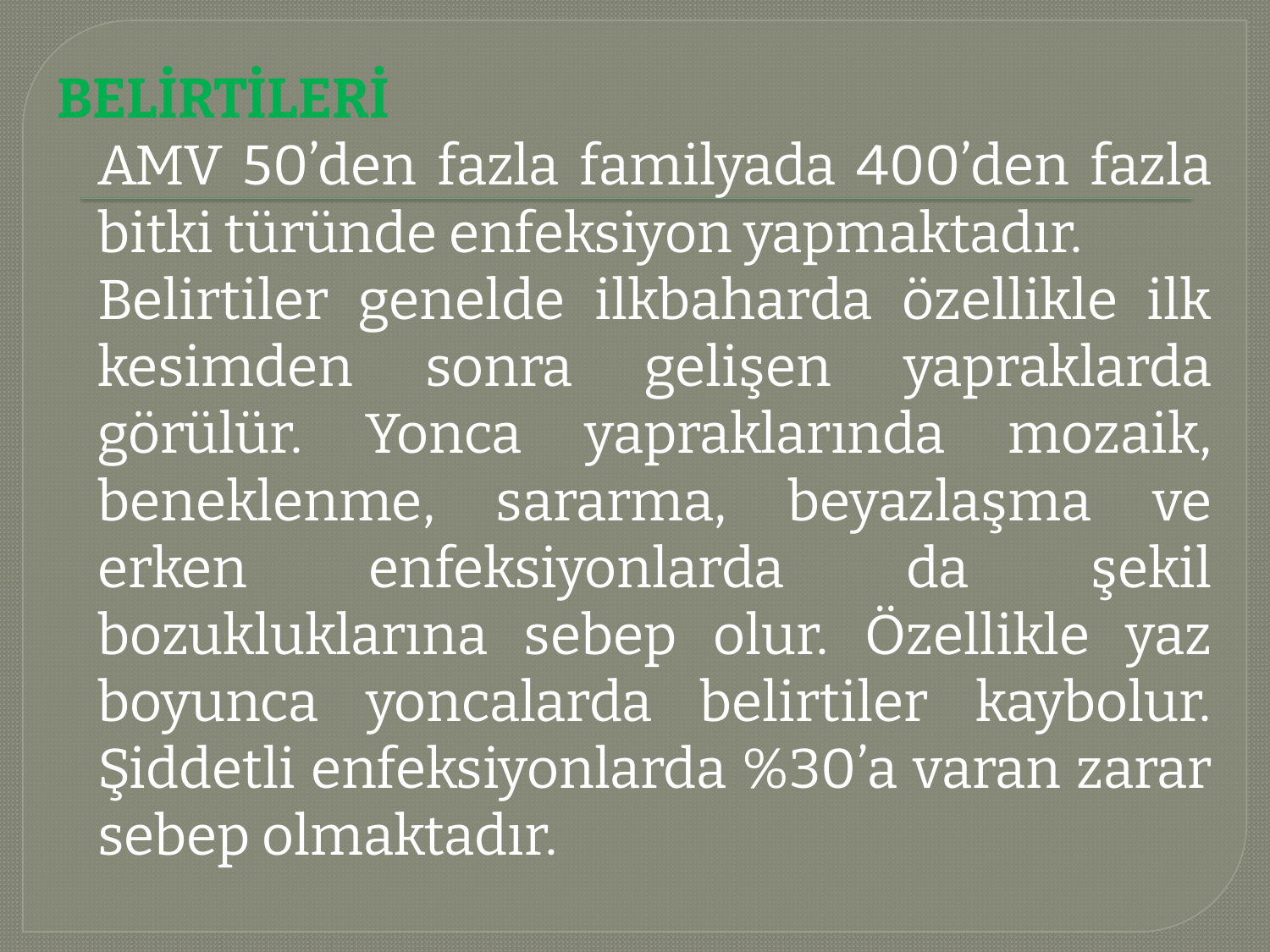

BELİRTİLERİ
		AMV 50’den fazla familyada 400’den fazla bitki türünde enfeksiyon yapmaktadır.
		Belirtiler genelde ilkbaharda özellikle ilk kesimden sonra gelişen yapraklarda görülür. Yonca yapraklarında mozaik, beneklenme, sararma, beyazlaşma ve erken enfeksiyonlarda da şekil bozukluklarına sebep olur. Özellikle yaz boyunca yoncalarda belirtiler kaybolur. Şiddetli enfeksiyonlarda %30’a varan zarar sebep olmaktadır.